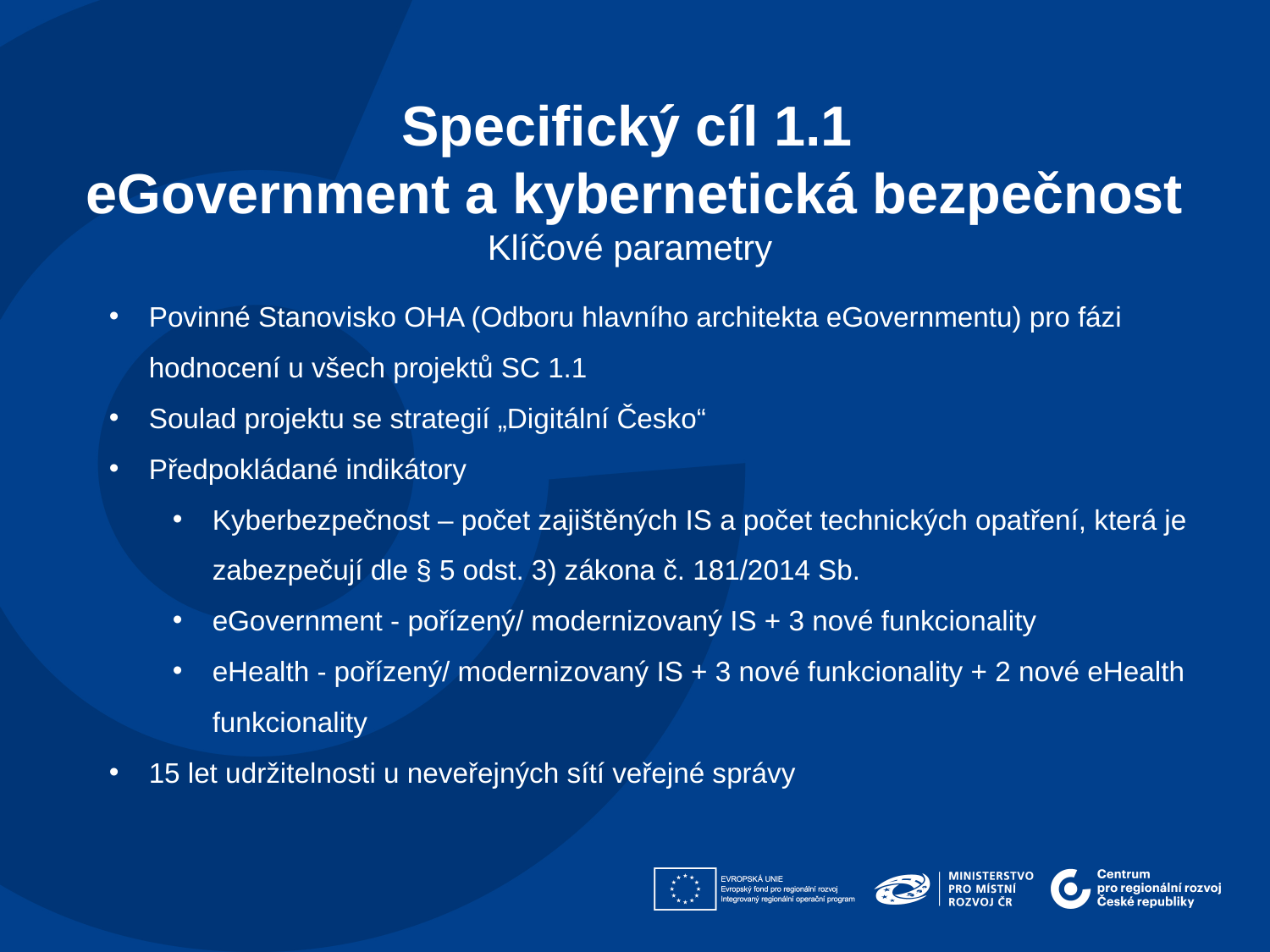

Specifický cíl 1.1
eGovernment a kybernetická bezpečnost
Klíčové parametry
Povinné Stanovisko OHA (Odboru hlavního architekta eGovernmentu) pro fázi hodnocení u všech projektů SC 1.1
Soulad projektu se strategií „Digitální Česko“
Předpokládané indikátory
Kyberbezpečnost – počet zajištěných IS a počet technických opatření, která je zabezpečují dle § 5 odst. 3) zákona č. 181/2014 Sb.
eGovernment - pořízený/ modernizovaný IS + 3 nové funkcionality
eHealth - pořízený/ modernizovaný IS + 3 nové funkcionality + 2 nové eHealth funkcionality
15 let udržitelnosti u neveřejných sítí veřejné správy